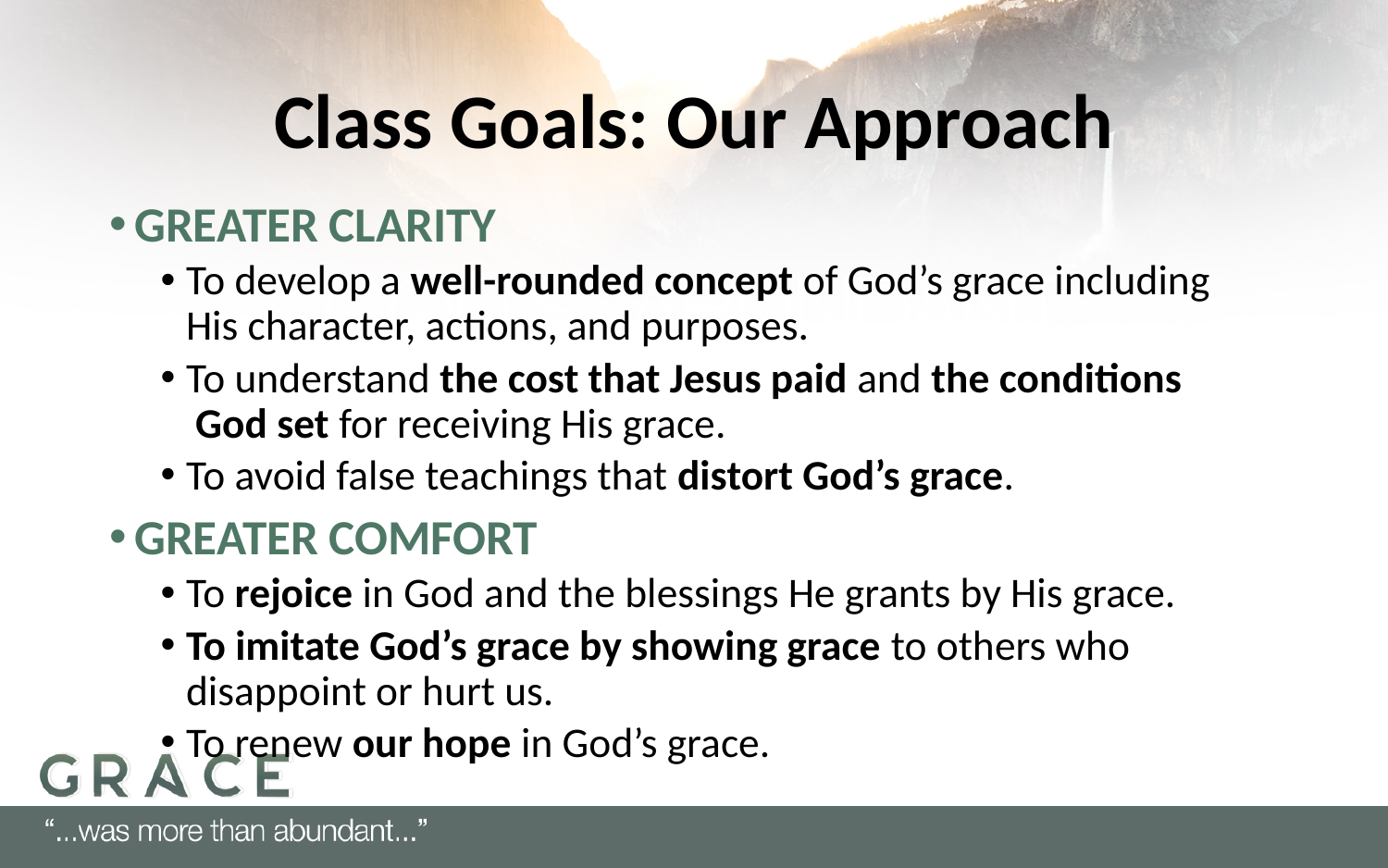

# Class Goals: Our Approach
GREATER CLARITY
To develop a well-rounded concept of God’s grace including
His character, actions, and purposes.
To understand the cost that Jesus paid and the conditions
 God set for receiving His grace.
To avoid false teachings that distort God’s grace.
GREATER COMFORT
To rejoice in God and the blessings He grants by His grace.
To imitate God’s grace by showing grace to others who disappoint or hurt us.
To renew our hope in God’s grace.